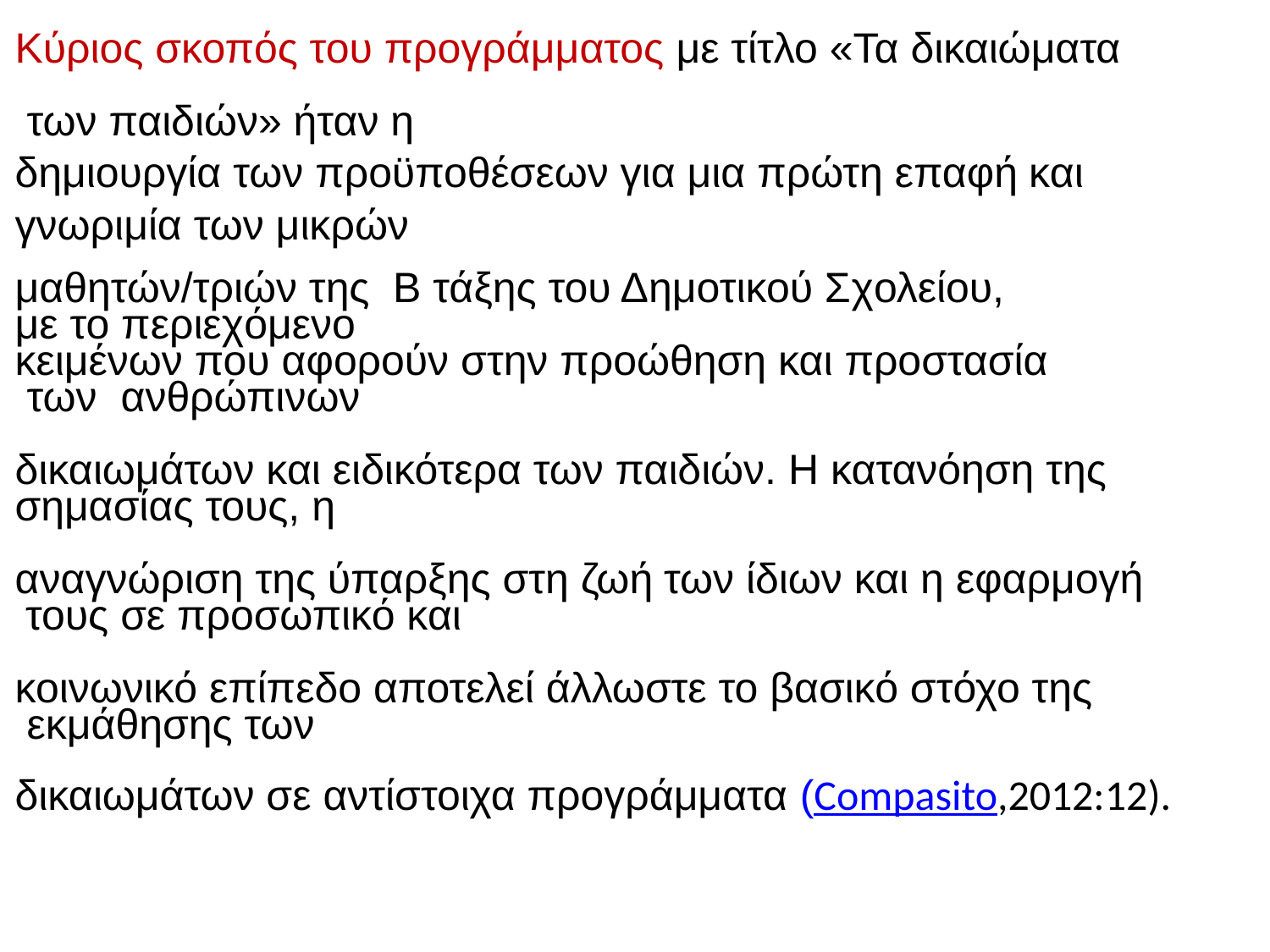

| Κύριος σκοπός του προγράμματος με τίτλο «Τα δικαιώματα των παιδιών» ήταν η δημιουργία των προϋποθέσεων για μια πρώτη επαφή και γνωριμία των μικρών μαθητών/τριών της Β τάξης του Δημοτικού Σχολείου, με το περιεχόμενο κειμένων που αφορούν στην προώθηση και προστασία των ανθρώπινων δικαιωμάτων και ειδικότερα των παιδιών. Η κατανόηση της σημασίας τους, η αναγνώριση της ύπαρξης στη ζωή των ίδιων και η εφαρμογή τους σε προσωπικό και κοινωνικό επίπεδο αποτελεί άλλωστε το βασικό στόχο της εκμάθησης των δικαιωμάτων σε αντίστοιχα προγράμματα (Compasito,2012:12). |
| --- |